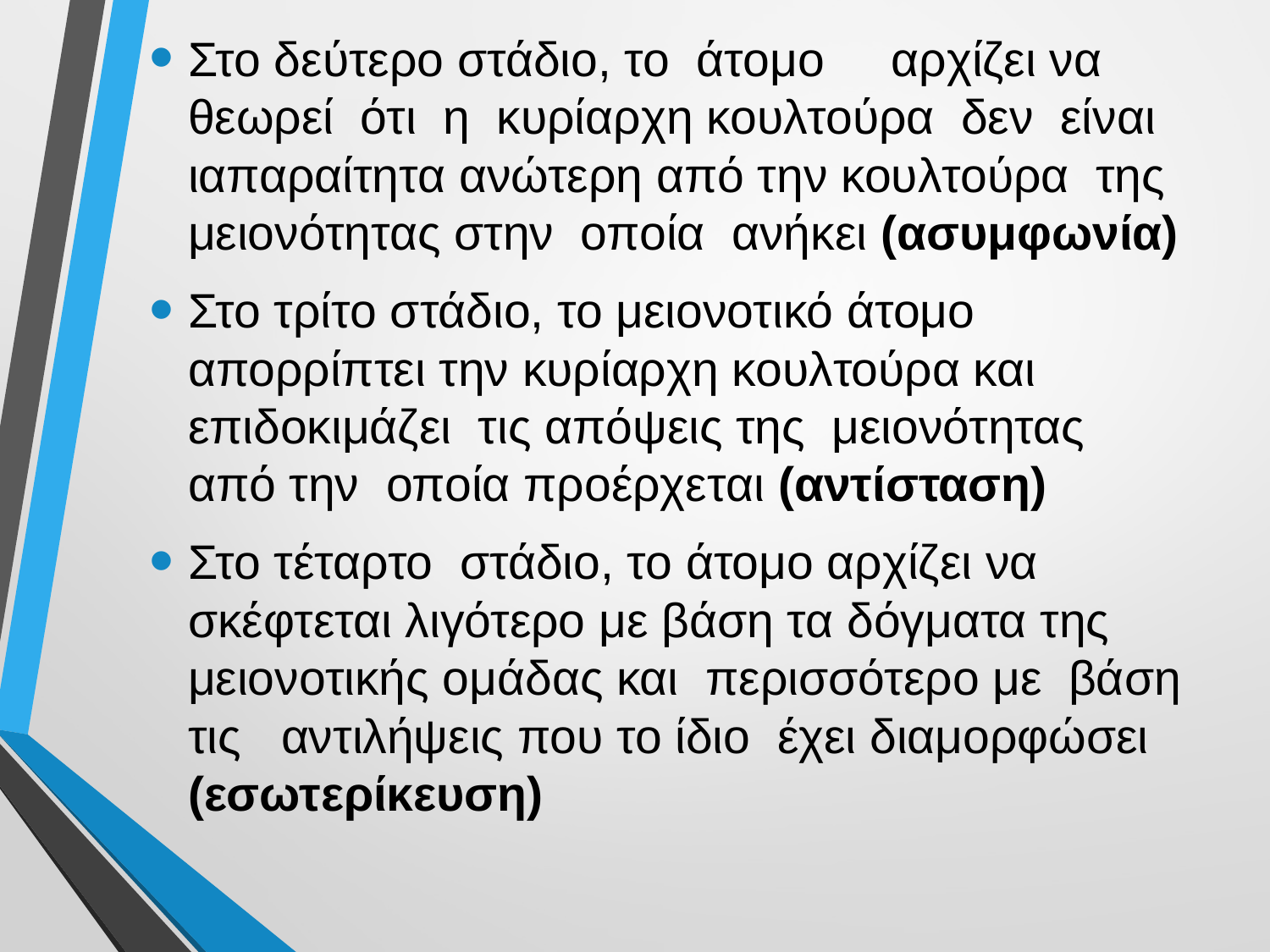

Στο δεύτερο στάδιο, το  άτομο     αρχίζει να  θεωρεί  ότι  η  κυρίαρχη κουλτούρα  δεν  είναι ιαπαραίτητα ανώτερη από την κουλτούρα  της μειονότητας στην  οποία  ανήκει (ασυμφωνία)
Στο τρίτο στάδιο, το μειονοτικό άτομο απορρίπτει την κυρίαρχη κουλτούρα και επιδοκιμάζει  τις απόψεις της  μειονότητας  από την  οποία προέρχεται (αντίσταση)
Στο τέταρτο  στάδιο, το άτομο αρχίζει να σκέφτεται λιγότερο με βάση τα δόγματα της μειονοτικής ομάδας και  περισσότερο με  βάση τις   αντιλήψεις που το ίδιο  έχει διαμορφώσει (εσωτερίκευση)